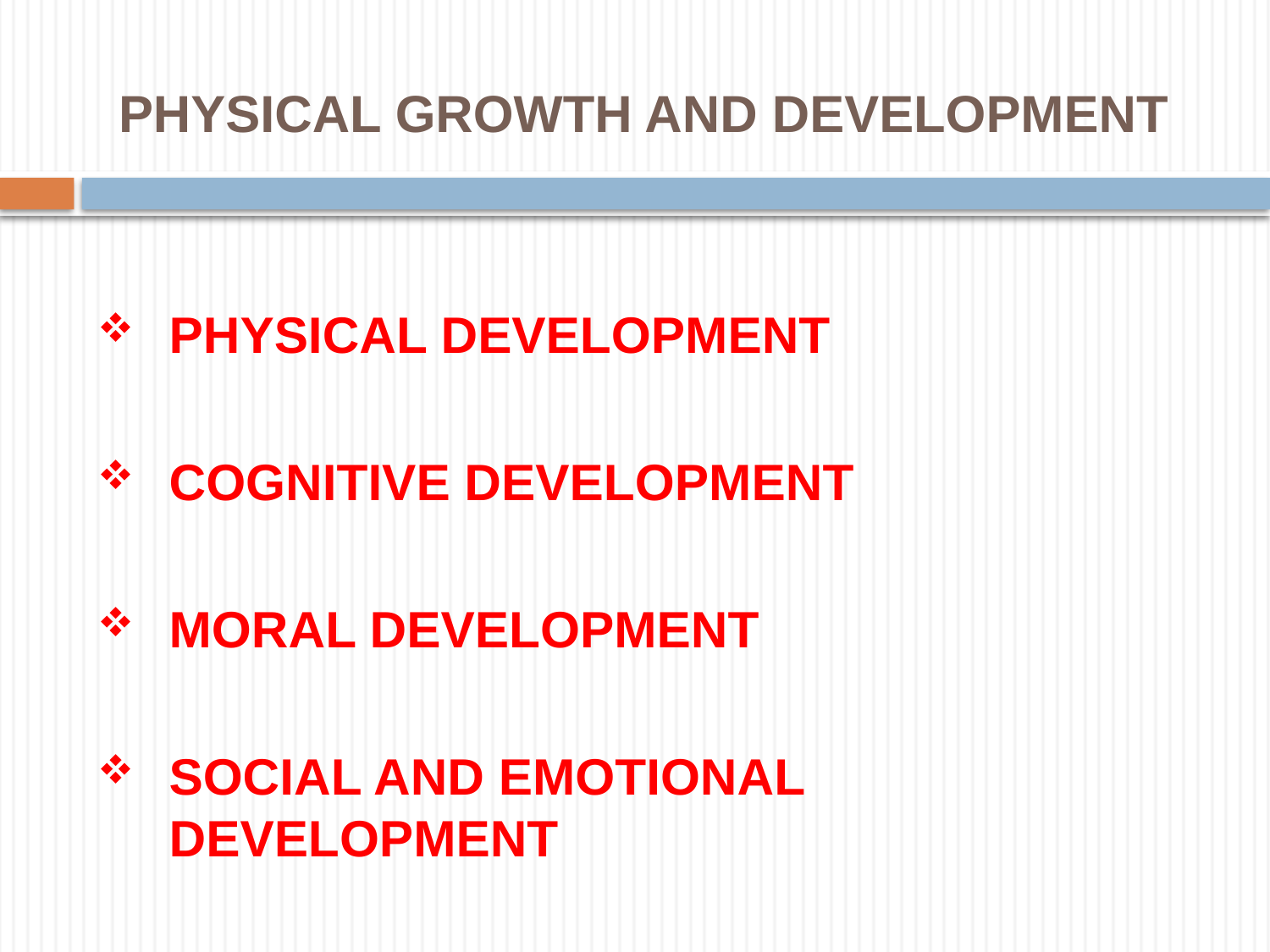

# PHYSICAL GROWTH AND DEVELOPMENT

PHYSICAL DEVELOPMENT

COGNITIVE DEVELOPMENT

MORAL DEVELOPMENT

SOCIAL AND EMOTIONAL DEVELOPMENT